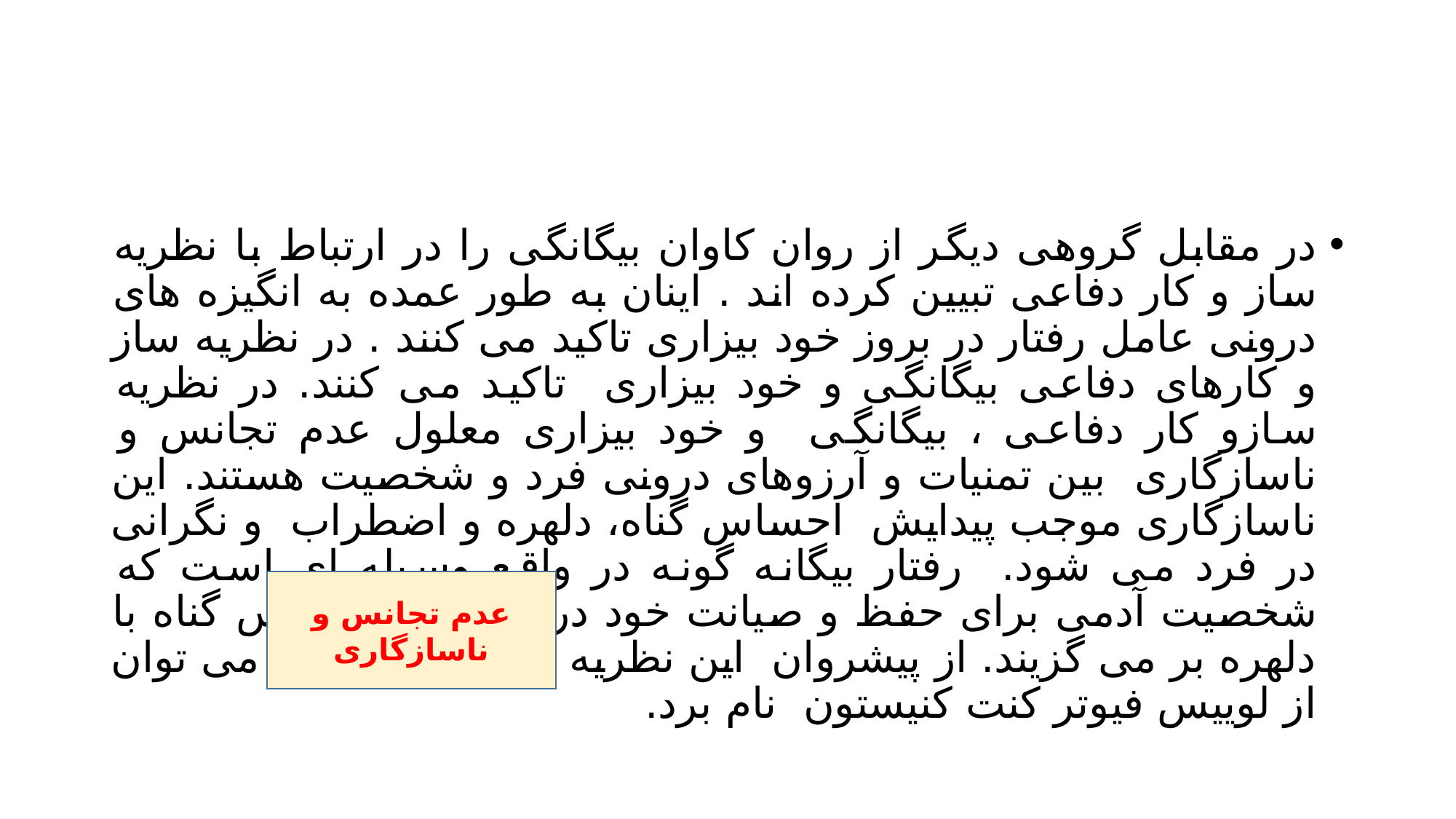

#
در مقابل گروهی دیگر از روان کاوان بیگانگی را در ارتباط با نظریه ساز و کار دفاعی تبیین کرده اند . اینان به طور عمده به انگیزه های درونی عامل رفتار در بروز خود بیزاری تاکید می کنند . در نظریه ساز و کارهای دفاعی بیگانگی و خود بیزاری  تاکید می کنند. در نظریه سازو کار دفاعی ، بیگانگی  و خود بیزاری معلول عدم تجانس و ناسازگاری  بین تمنیات و آرزوهای درونی فرد و شخصیت هستند. این ناسازگاری موجب پیدایش  احساس گناه، دلهره و اضطراب  و نگرانی در فرد می شود.  رفتار بیگانه گونه در واقع وسیله ای است که شخصیت آدمی برای حفظ و صیانت خود در برار این احساس گناه با دلهره بر می گزیند. از پیشروان  این نظریه در روان شناسی می توان از لوییس فیوتر کنت کنیستون  نام برد.
عدم تجانس و ناسازگاری